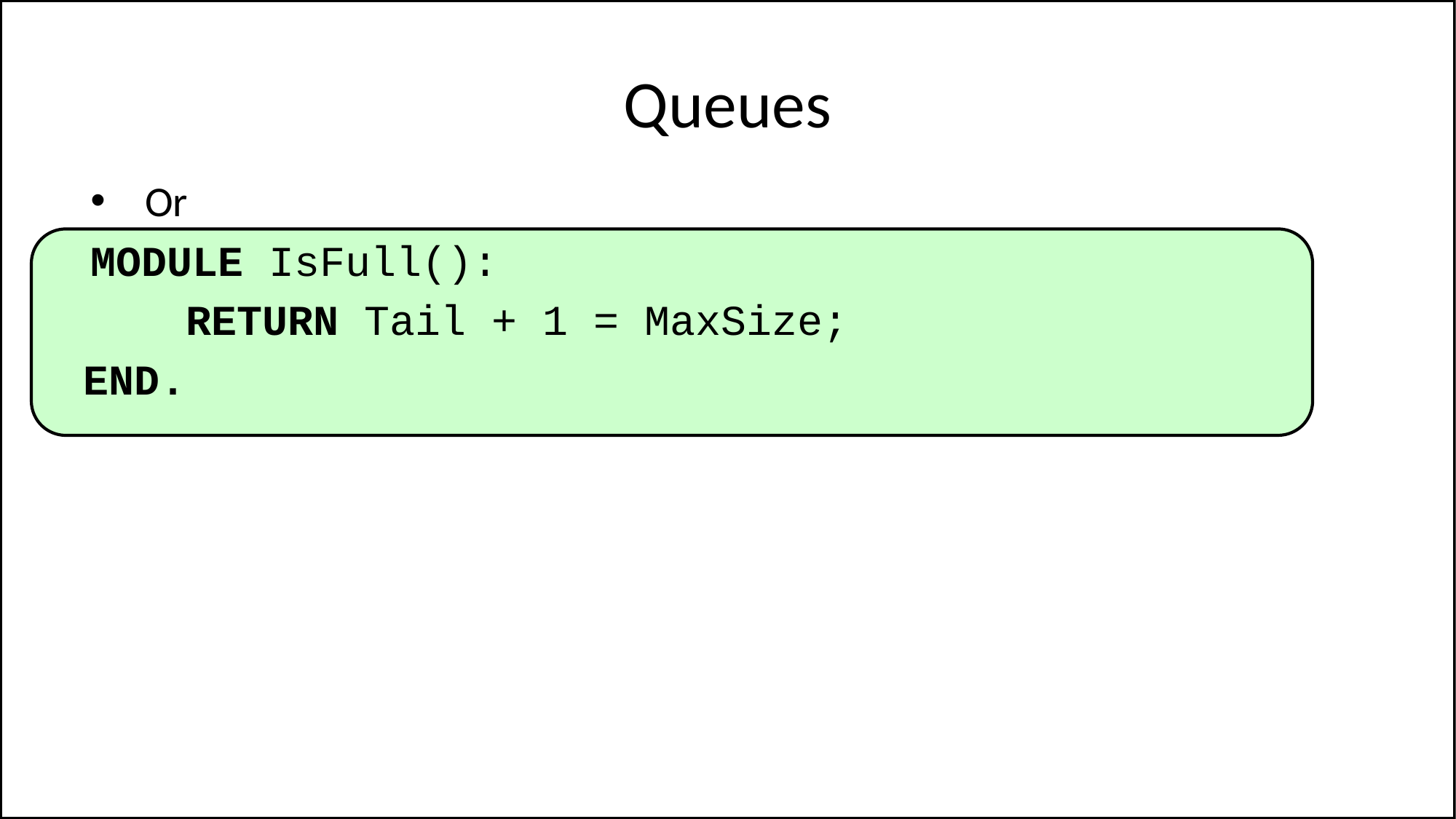

# Queues
Or
MODULE IsFull():
RETURN Tail + 1 = MaxSize;
END.